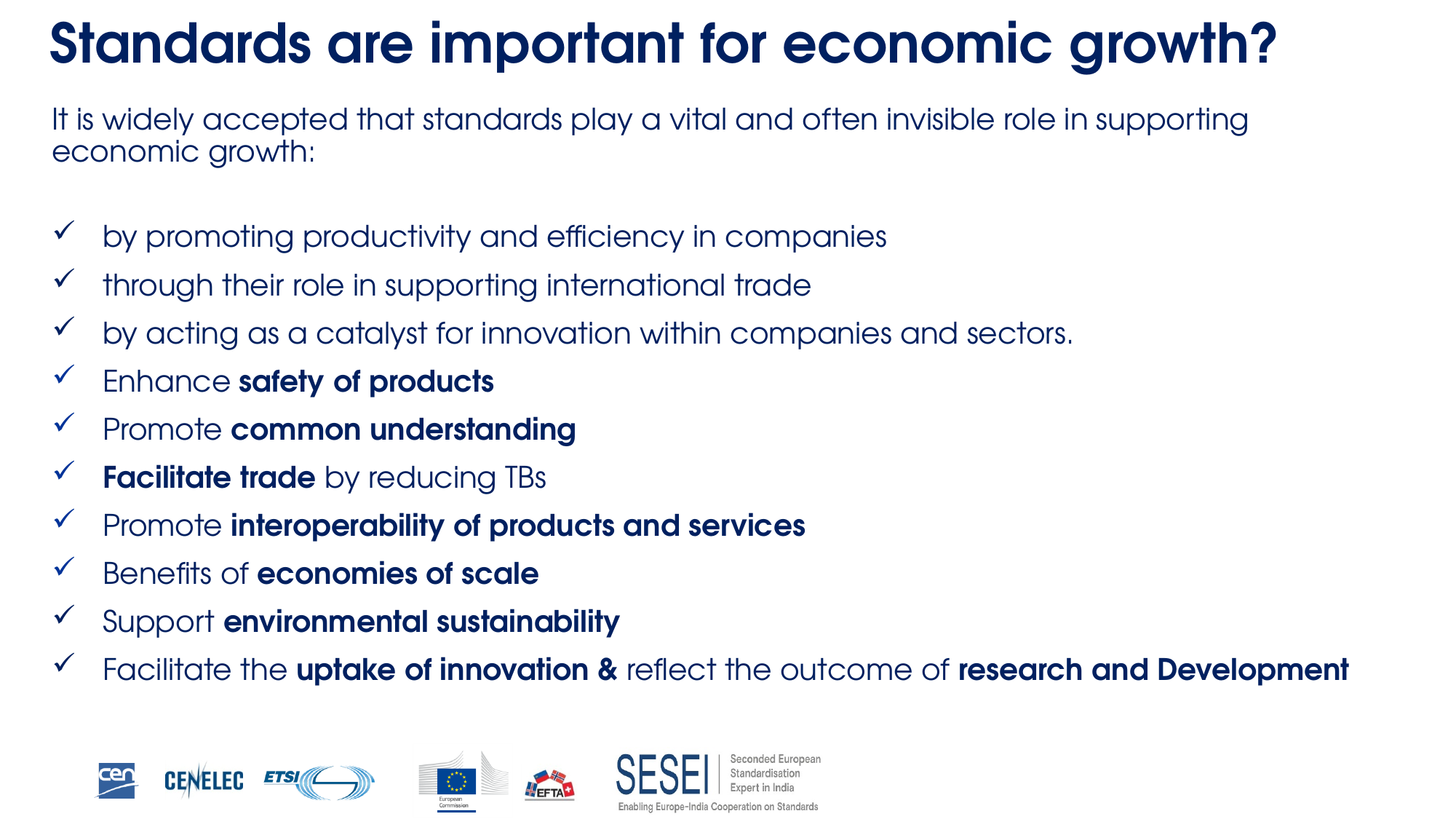

# Standards are important for economic growth?
It is widely accepted that standards play a vital and often invisible role in supporting economic growth:

by promoting productivity and efficiency in companies
through their role in supporting international trade
by acting as a catalyst for innovation within companies and sectors.
Enhance safety of products
Promote common understanding
Facilitate trade by reducing TBs
Promote interoperability of products and services
Benefits of economies of scale
Support environmental sustainability
Facilitate the uptake of innovation & reflect the outcome of research and Development